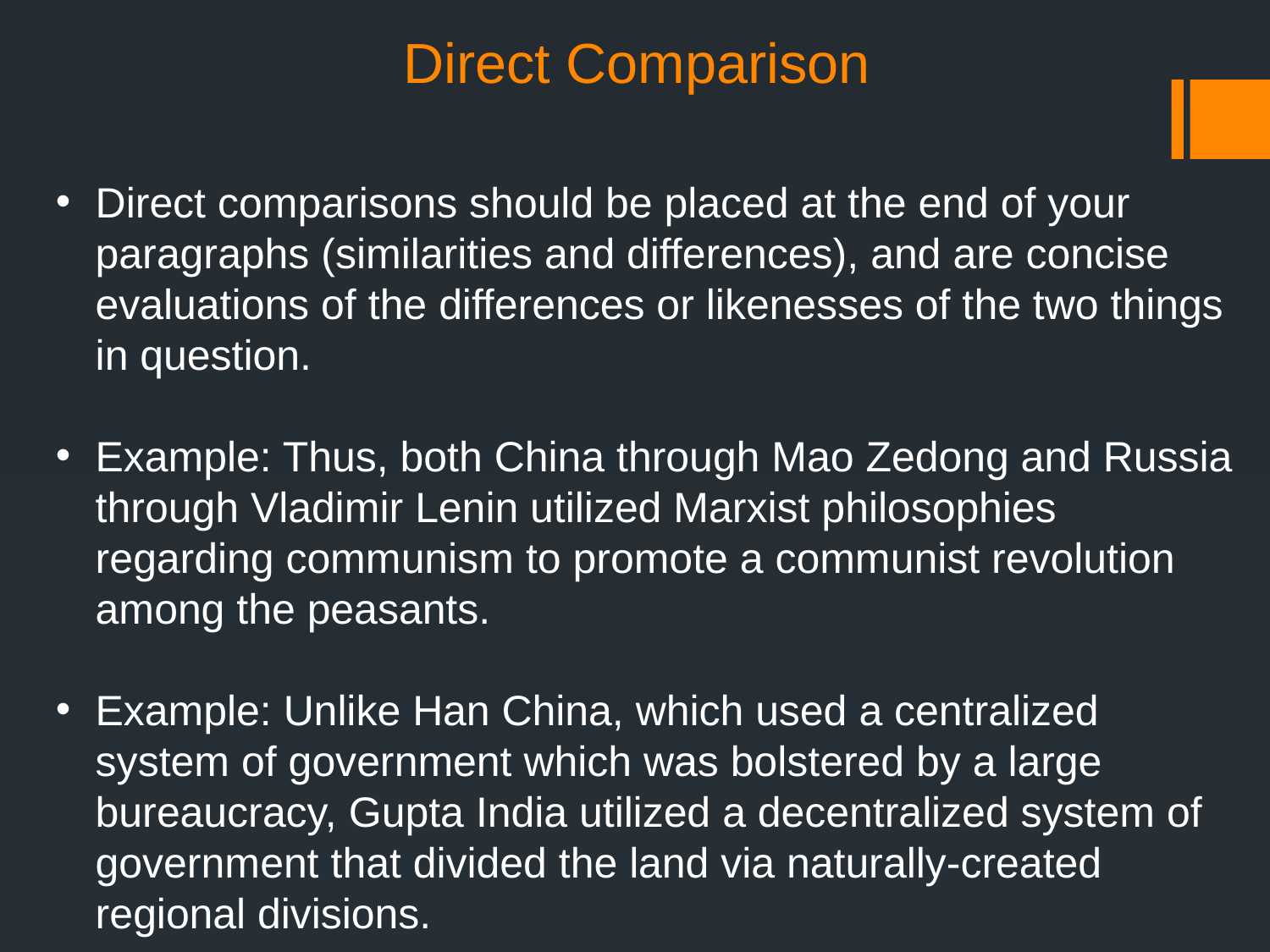

Direct Comparison
Direct comparisons should be placed at the end of your paragraphs (similarities and differences), and are concise evaluations of the differences or likenesses of the two things in question.

Example: Thus, both China through Mao Zedong and Russia through Vladimir Lenin utilized Marxist philosophies regarding communism to promote a communist revolution among the peasants.

Example: Unlike Han China, which used a centralized system of government which was bolstered by a large bureaucracy, Gupta India utilized a decentralized system of government that divided the land via naturally-created regional divisions.